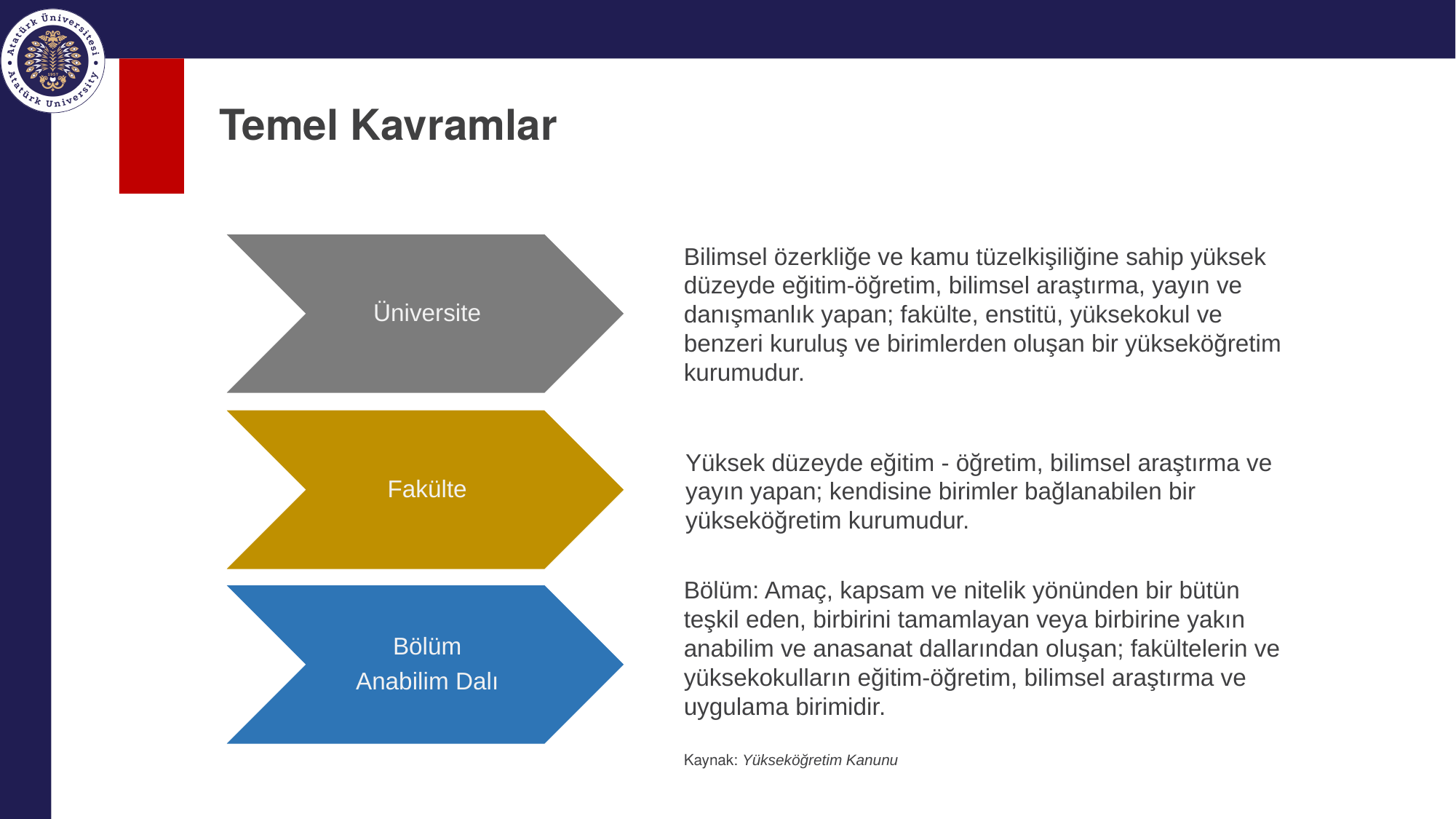

# Temel Kavramlar

Üniversite
Bilimsel özerkliğe ve kamu tüzelkişiliğine sahip yüksek düzeyde eğitim-öğretim, bilimsel araştırma, yayın ve danışmanlık yapan; fakülte, enstitü, yüksekokul ve benzeri kuruluş ve birimlerden oluşan bir yükseköğretim kurumudur.

Fakülte
Yüksek düzeyde eğitim - öğretim, bilimsel araştırma ve yayın yapan; kendisine birimler bağlanabilen bir yükseköğretim kurumudur.

Bölüm
Anabilim Dalı
Bölüm: Amaç, kapsam ve nitelik yönünden bir bütün teşkil eden, birbirini tamamlayan veya birbirine yakın anabilim ve anasanat dallarından oluşan; fakültelerin ve yüksekokulların eğitim-öğretim, bilimsel araştırma ve uygulama birimidir.
Kaynak: Yükseköğretim Kanunu